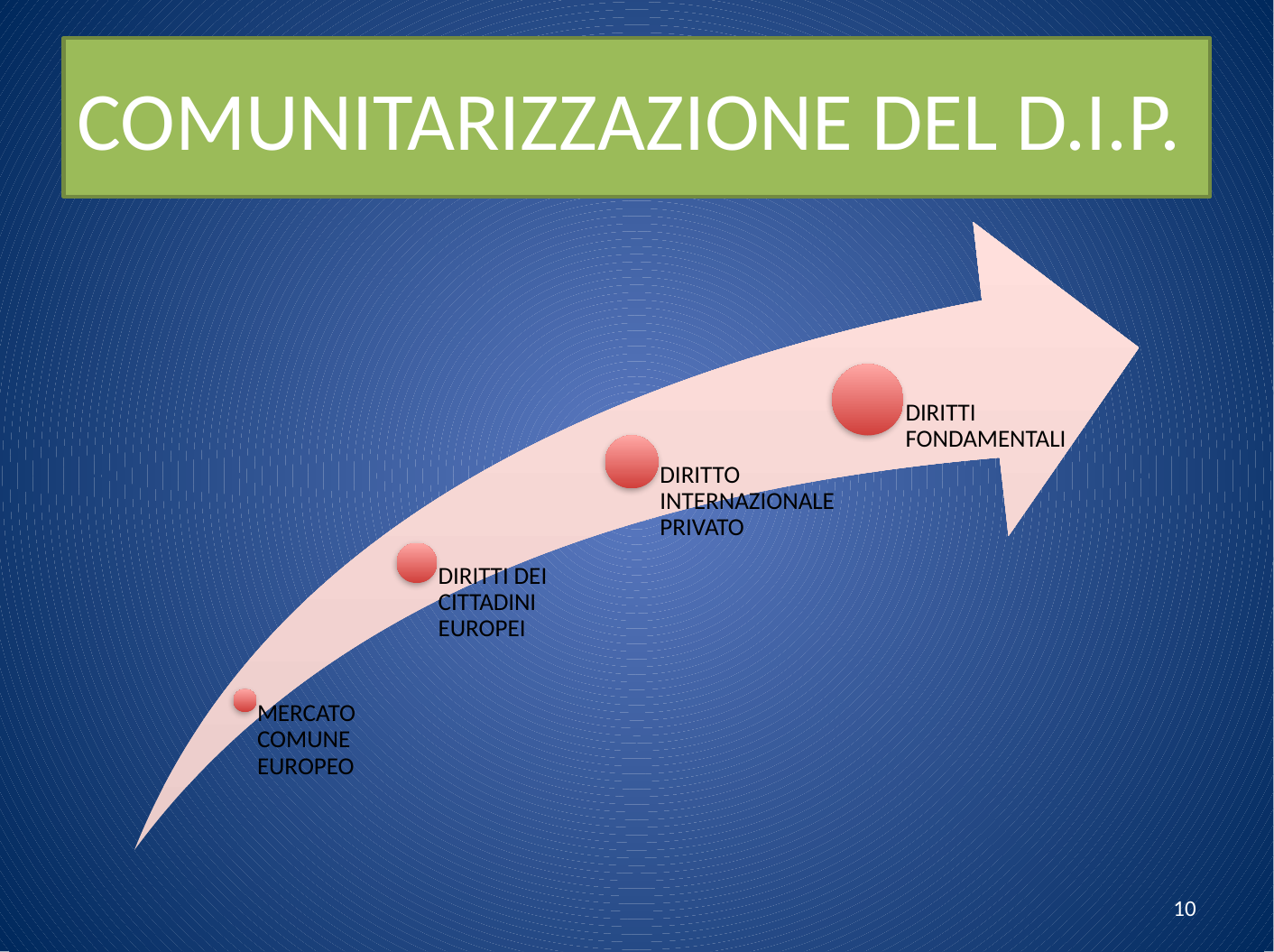

# COMUNITARIZZAZIONE DEL D.I.P.
MERCATO COMUNE EUROPEO
DIRITTI DEI CITTADINI EUROPEI
DIRITTO INTERNAZIONALE PRIVATO
DIRITTI FONDAMENTALI
10